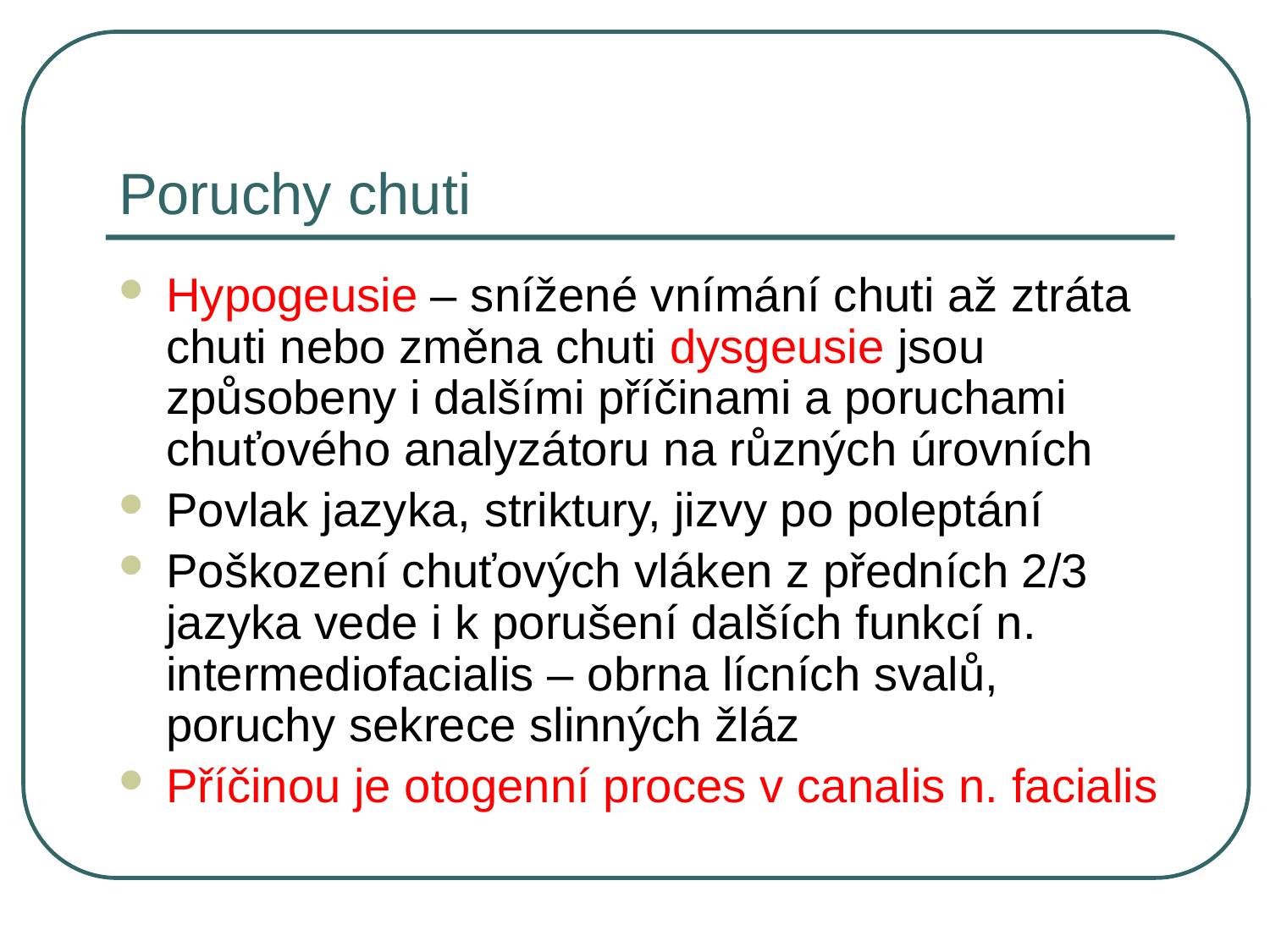

# Poruchy chuti
Hypogeusie – snížené vnímání chuti až ztráta chuti nebo změna chuti dysgeusie jsou způsobeny i dalšími příčinami a poruchami chuťového analyzátoru na různých úrovních
Povlak jazyka, striktury, jizvy po poleptání
Poškození chuťových vláken z předních 2/3 jazyka vede i k porušení dalších funkcí n. intermediofacialis – obrna lícních svalů, poruchy sekrece slinných žláz
Příčinou je otogenní proces v canalis n. facialis